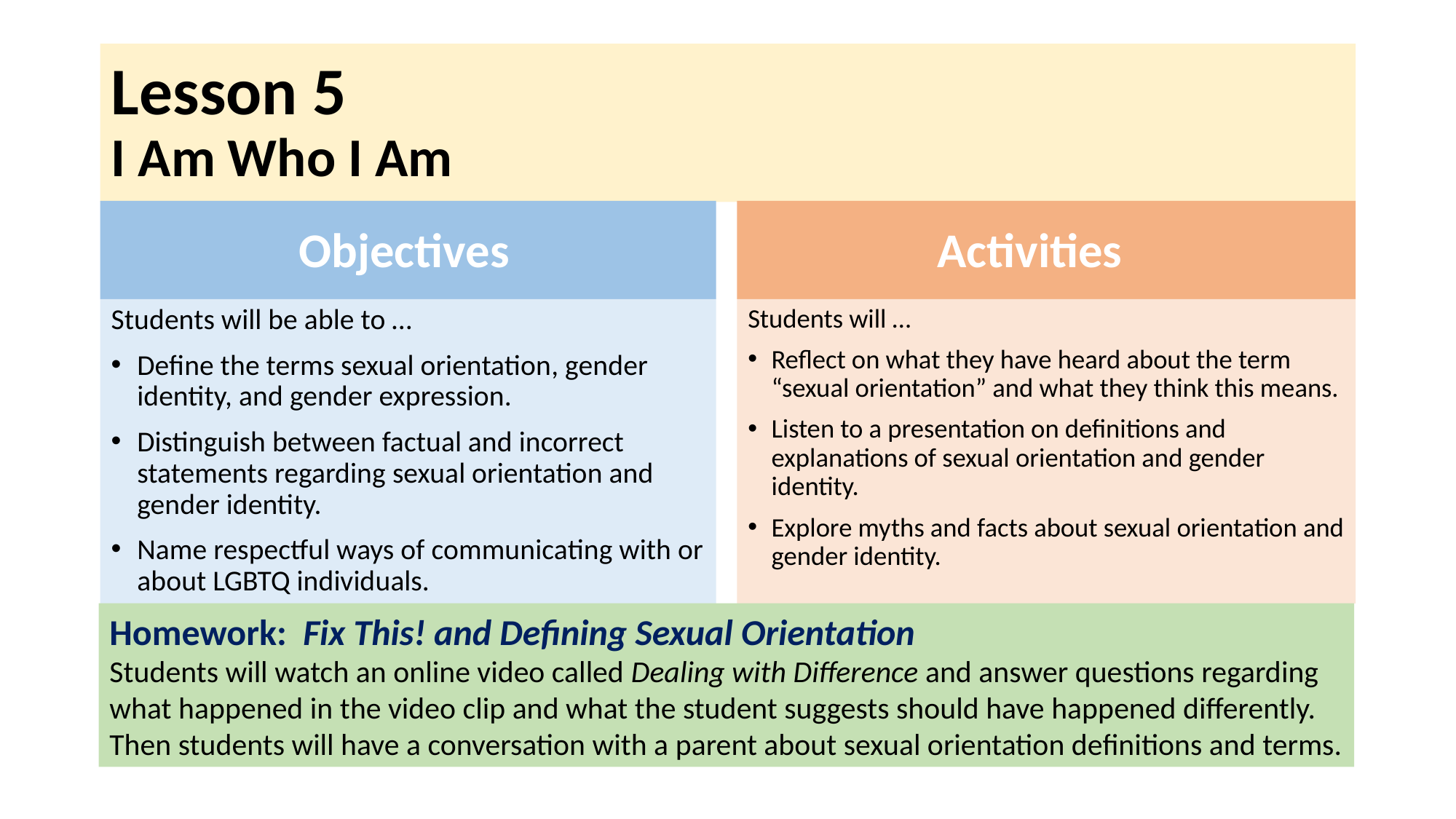

# Lesson 5 I Am Who I Am
Objectives

Activities

Students will be able to …
Define the terms sexual orientation, gender identity, and gender expression.
Distinguish between factual and incorrect statements regarding sexual orientation and gender identity.
Name respectful ways of communicating with or about LGBTQ individuals.
Students will …
Reflect on what they have heard about the term “sexual orientation” and what they think this means.
Listen to a presentation on definitions and explanations of sexual orientation and gender identity.
Explore myths and facts about sexual orientation and gender identity.
Homework:  Fix This! and Defining Sexual Orientation
Students will watch an online video called Dealing with Difference and answer questions regarding what happened in the video clip and what the student suggests should have happened differently. Then students will have a conversation with a parent about sexual orientation definitions and terms.